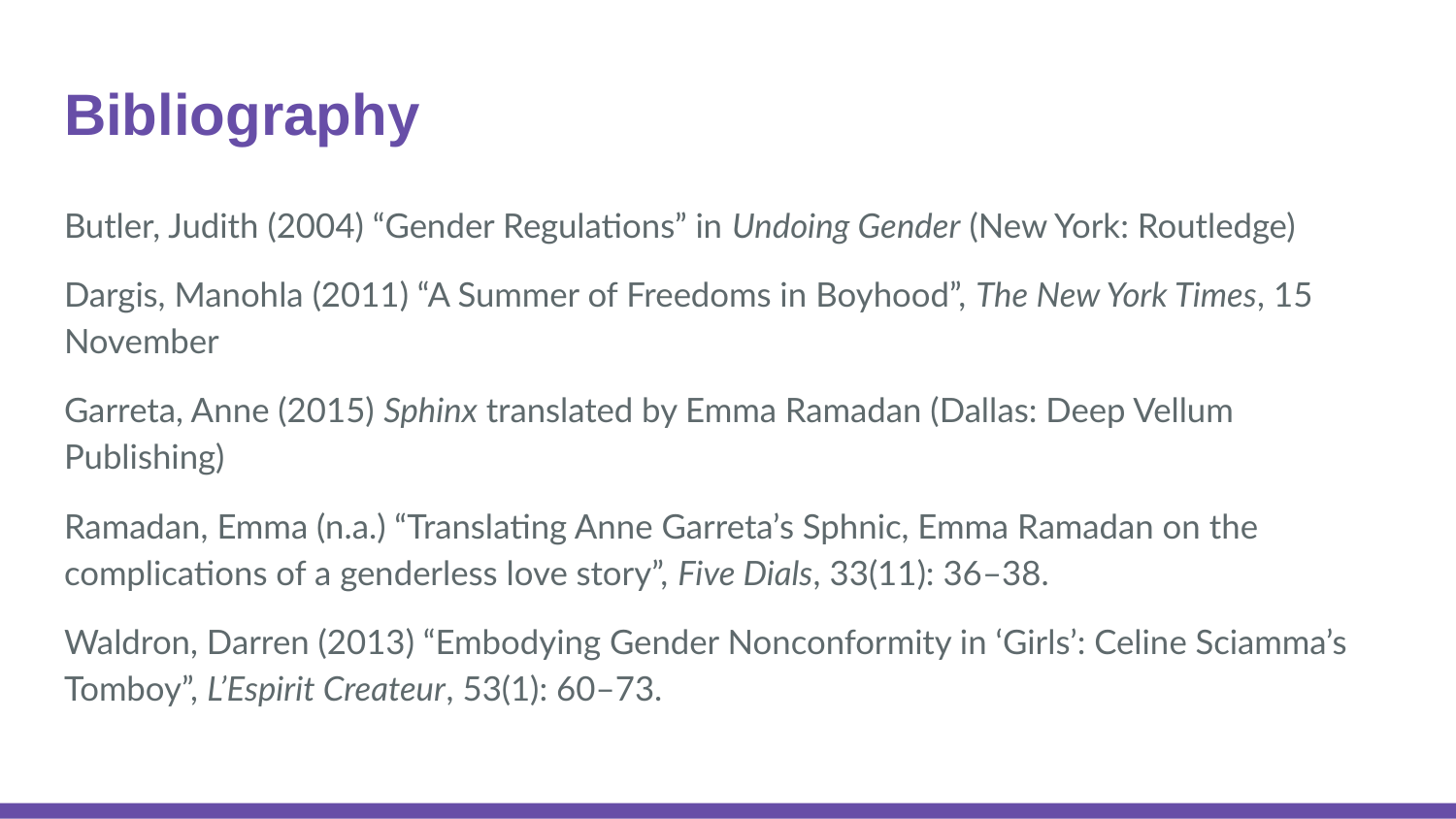

# Bibliography
Butler, Judith (2004) “Gender Regulations” in Undoing Gender (New York: Routledge)
Dargis, Manohla (2011) “A Summer of Freedoms in Boyhood”, The New York Times, 15 November
Garreta, Anne (2015) Sphinx translated by Emma Ramadan (Dallas: Deep Vellum Publishing)
Ramadan, Emma (n.a.) “Translating Anne Garreta’s Sphnic, Emma Ramadan on the complications of a genderless love story”, Five Dials, 33(11): 36–38.
Waldron, Darren (2013) “Embodying Gender Nonconformity in ‘Girls’: Celine Sciamma’s Tomboy”, L’Espirit Createur, 53(1): 60–73.